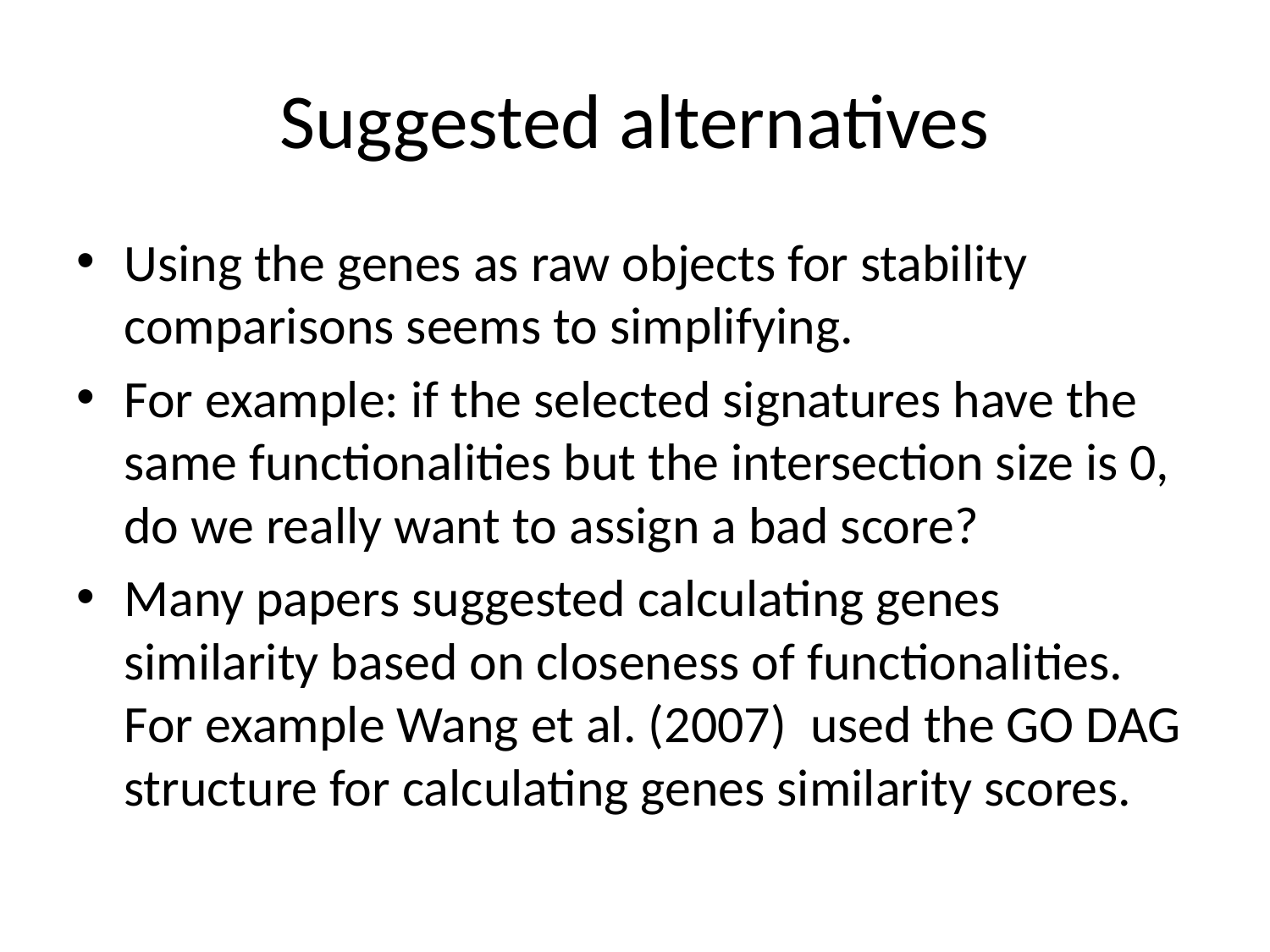

# Suggested alternatives
Using the genes as raw objects for stability comparisons seems to simplifying.
For example: if the selected signatures have the same functionalities but the intersection size is 0, do we really want to assign a bad score?
Many papers suggested calculating genes similarity based on closeness of functionalities. For example Wang et al. (2007)  used the GO DAG structure for calculating genes similarity scores.